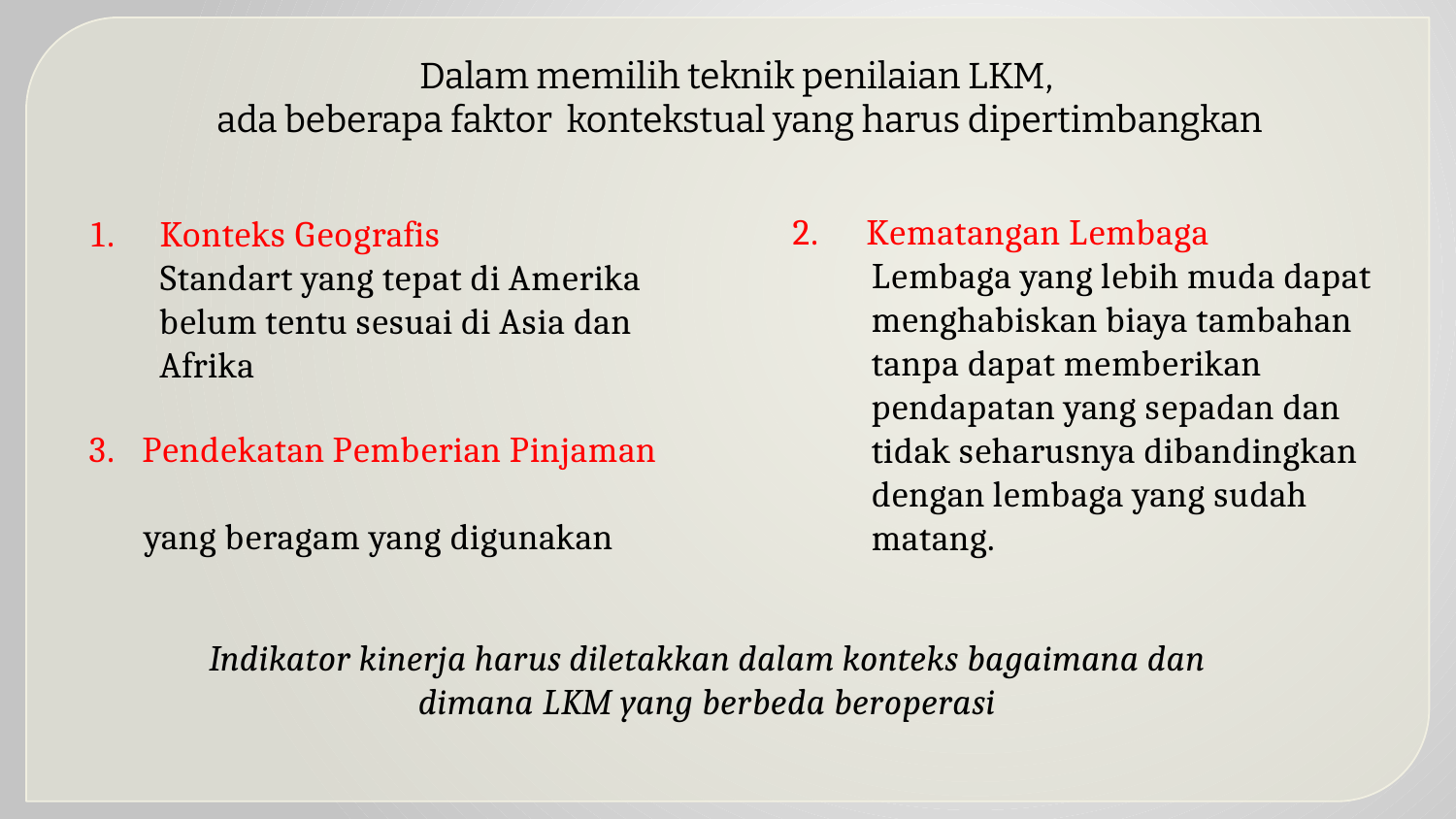

Dalam memilih teknik penilaian LKM,
ada beberapa faktor  kontekstual yang harus dipertimbangkan
2.      Kematangan Lembaga
          Lembaga yang lebih muda dapat
          menghabiskan biaya tambahan
          tanpa dapat memberikan
          pendapatan yang sepadan dan
          tidak seharusnya dibandingkan
          dengan lembaga yang sudah
          matang.
Konteks Geografis
         Standart yang tepat di Amerika
         belum tentu sesuai di Asia dan
         Afrika
Pendekatan Pemberian Pinjaman
       yang beragam yang digunakan
Indikator kinerja harus diletakkan dalam konteks bagaimana dan dimana LKM yang berbeda beroperasi